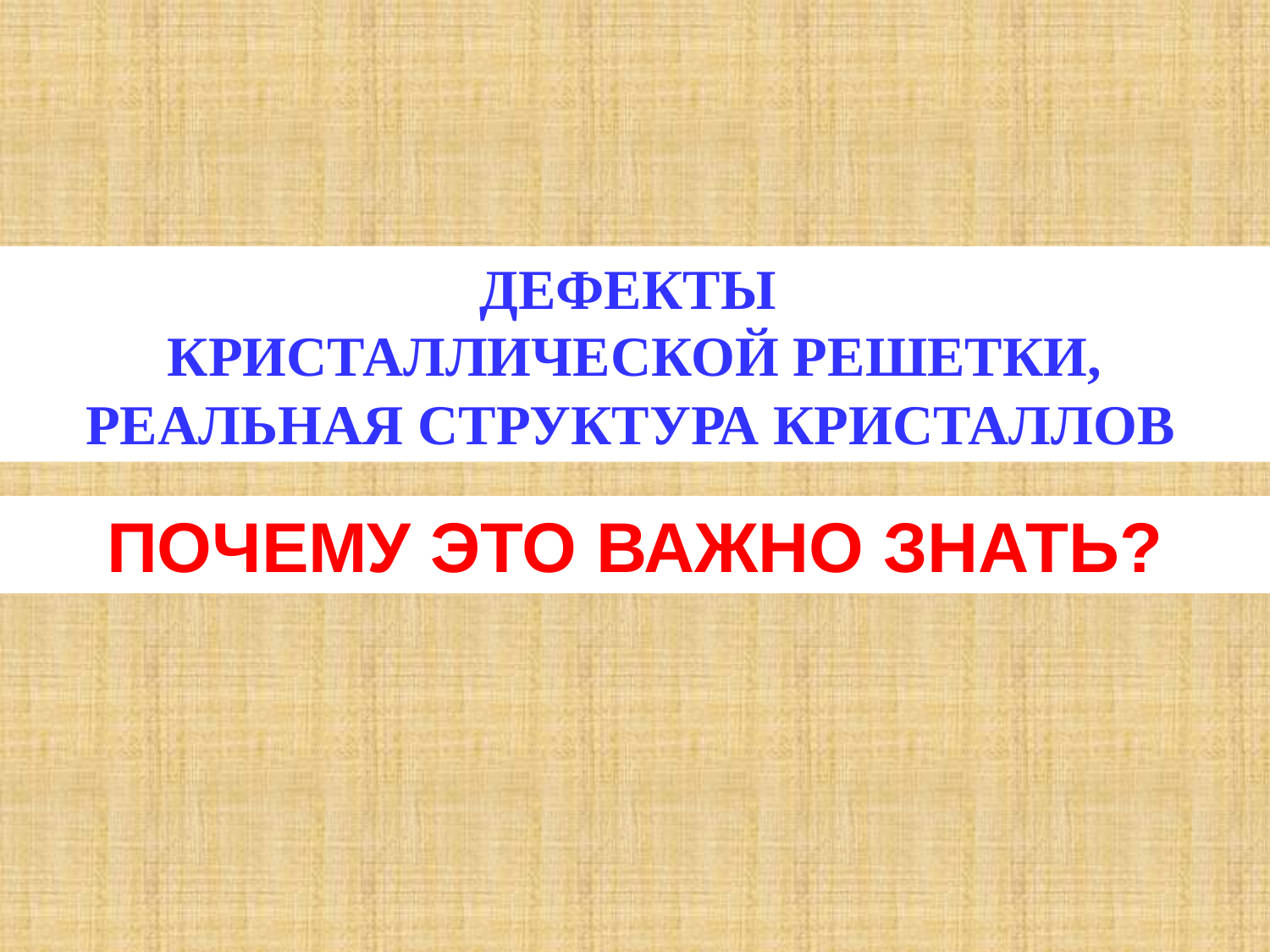

ДЕФЕКТЫ
КРИСТАЛЛИЧЕСКОЙ РЕШЕТКИ,
РЕАЛЬНАЯ СТРУКТУРА КРИСТАЛЛОВ
ПОЧЕМУ ЭТО ВАЖНО ЗНАТЬ?